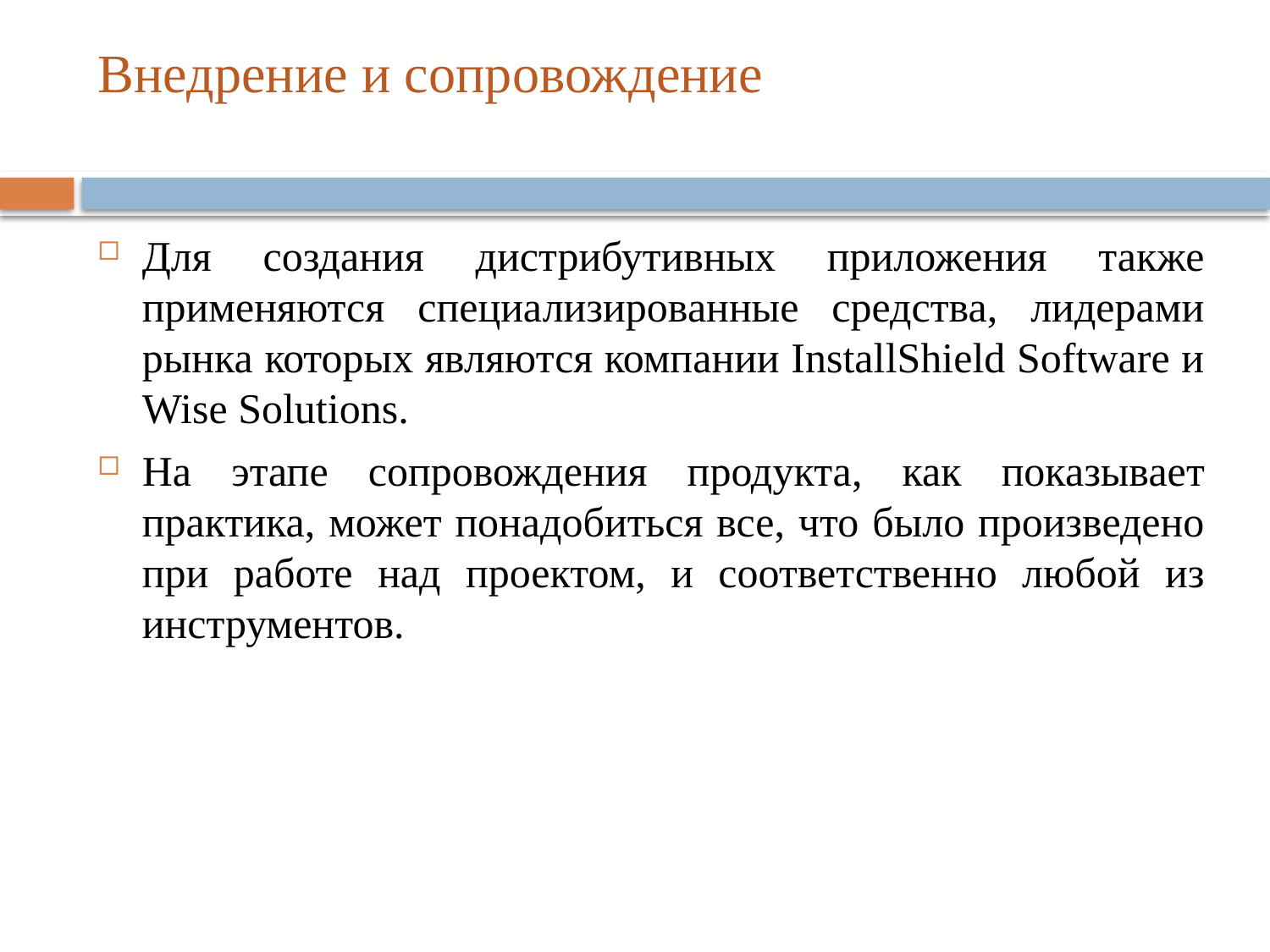

# Внедрение и сопровождение
Для создания дистрибутивных приложения также применяются специализированные средства, лидерами рынка которых являются компании InstallShield Software и Wise Solutions.
На этапе сопровождения продукта, как показывает практика, может понадобиться все, что было произведено при работе над проектом, и соответственно любой из инструментов.